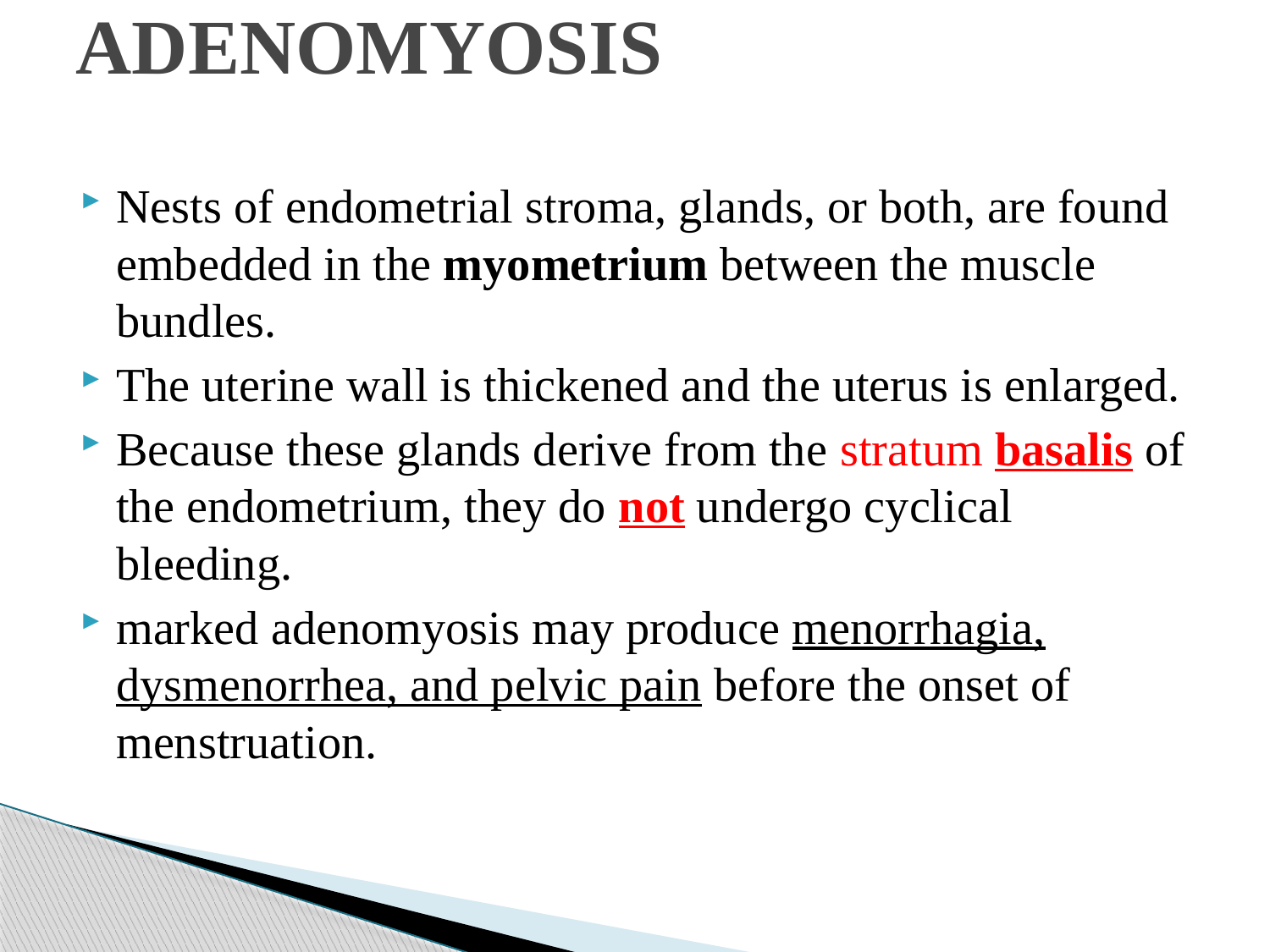

# ADENOMYOSIS
Nests of endometrial stroma, glands, or both, are found embedded in the myometrium between the muscle bundles.
The uterine wall is thickened and the uterus is enlarged.
Because these glands derive from the stratum basalis of the endometrium, they do not undergo cyclical bleeding.
marked adenomyosis may produce menorrhagia, dysmenorrhea, and pelvic pain before the onset of menstruation.